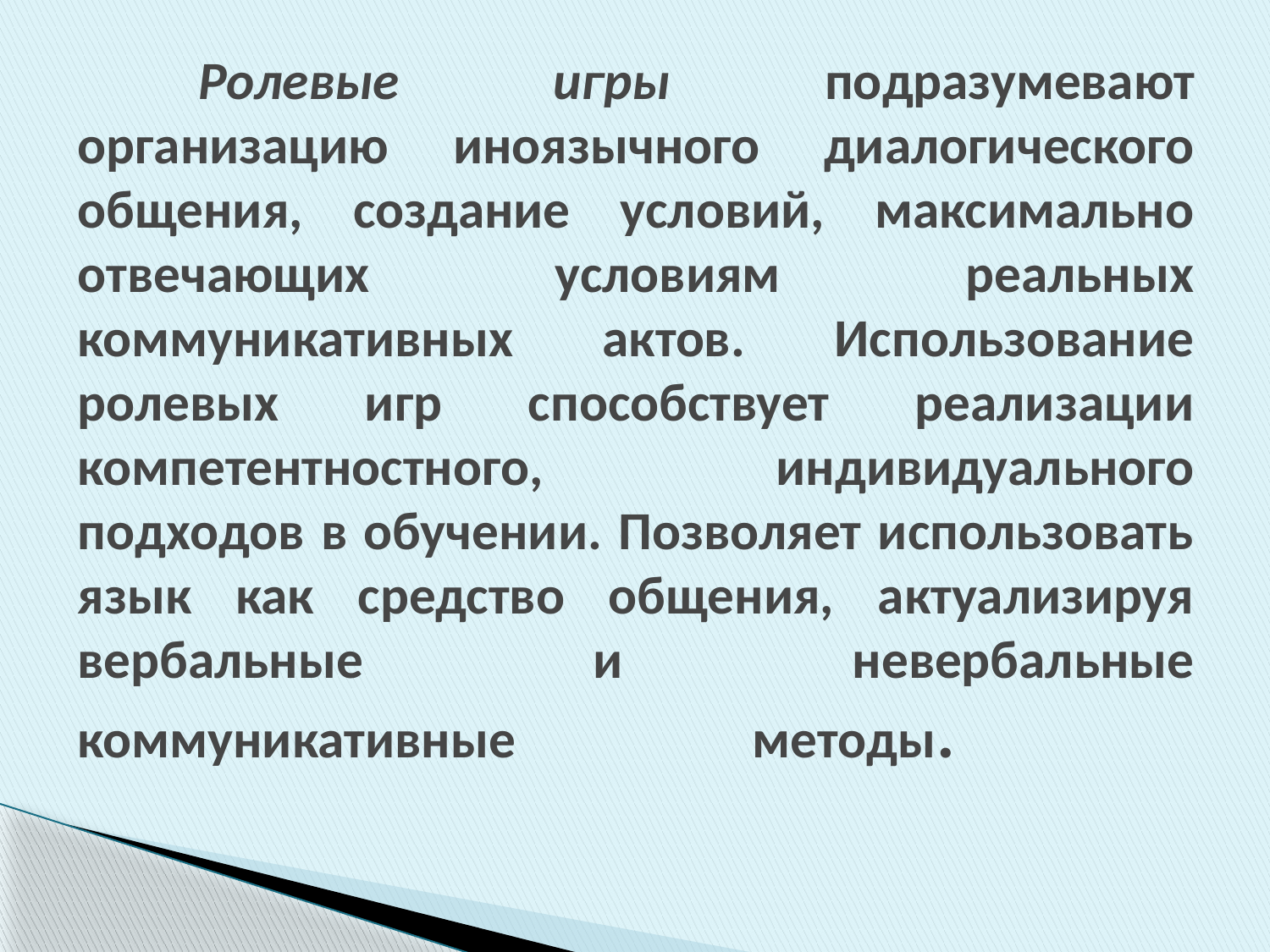

# Ролевые игры подразумевают организацию иноязычного диалогического общения, создание условий, максимально отвечающих условиям реальных коммуникативных актов. Использование ролевых игр способствует реализации компетентностного, индивидуального подходов в обучении. Позволяет использовать язык как средство общения, актуализируя вербальные и невербальные коммуникативные методы.